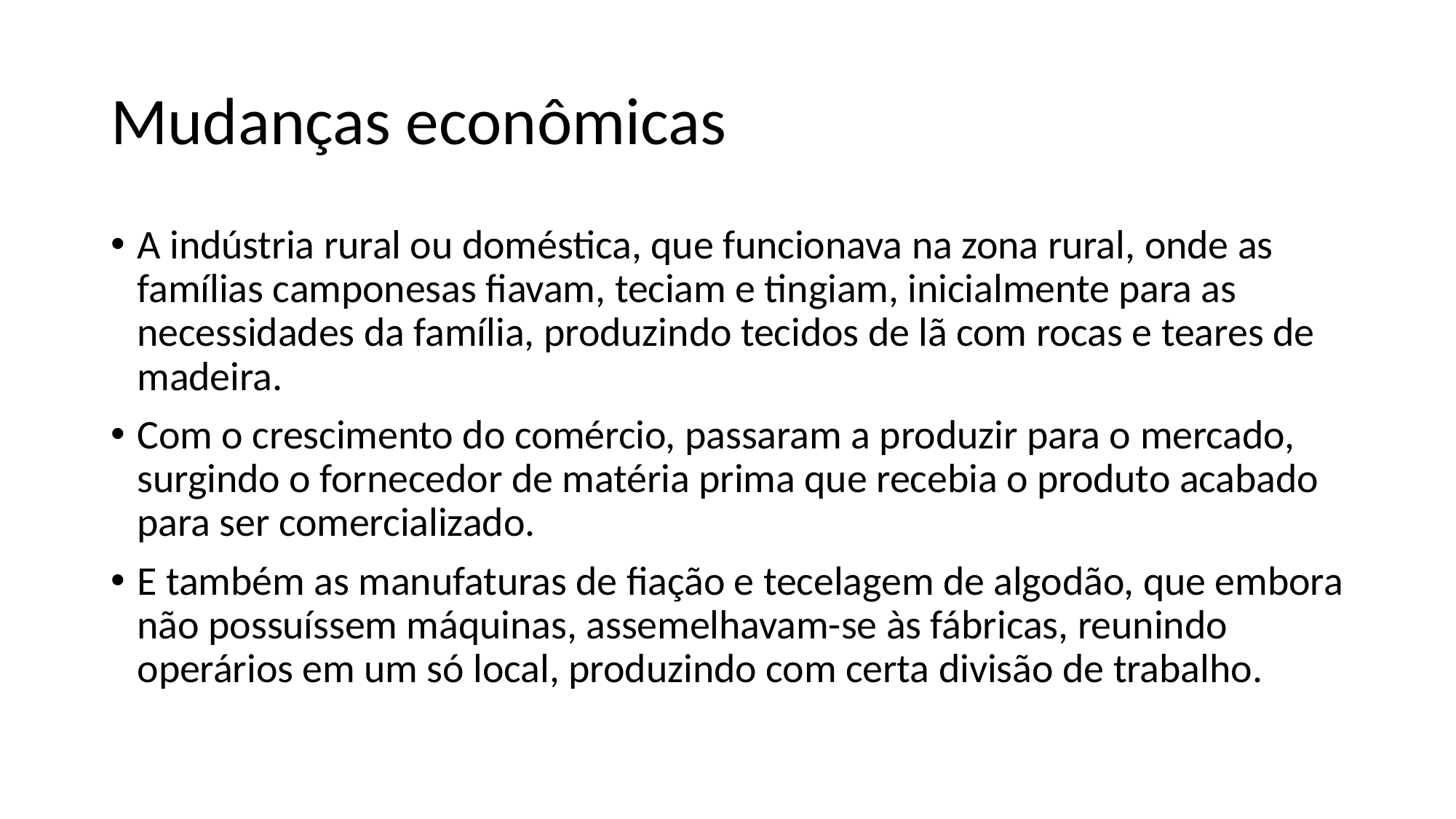

# Mudanças econômicas
A indústria rural ou doméstica, que funcionava na zona rural, onde as famílias camponesas fiavam, teciam e tingiam, inicialmente para as necessidades da família, produzindo tecidos de lã com rocas e teares de madeira.
Com o crescimento do comércio, passaram a produzir para o mercado, surgindo o fornecedor de matéria prima que recebia o produto acabado para ser comercializado.
E também as manufaturas de fiação e tecelagem de algodão, que embora não possuíssem máquinas, assemelhavam-se às fábricas, reunindo operários em um só local, produzindo com certa divisão de trabalho.